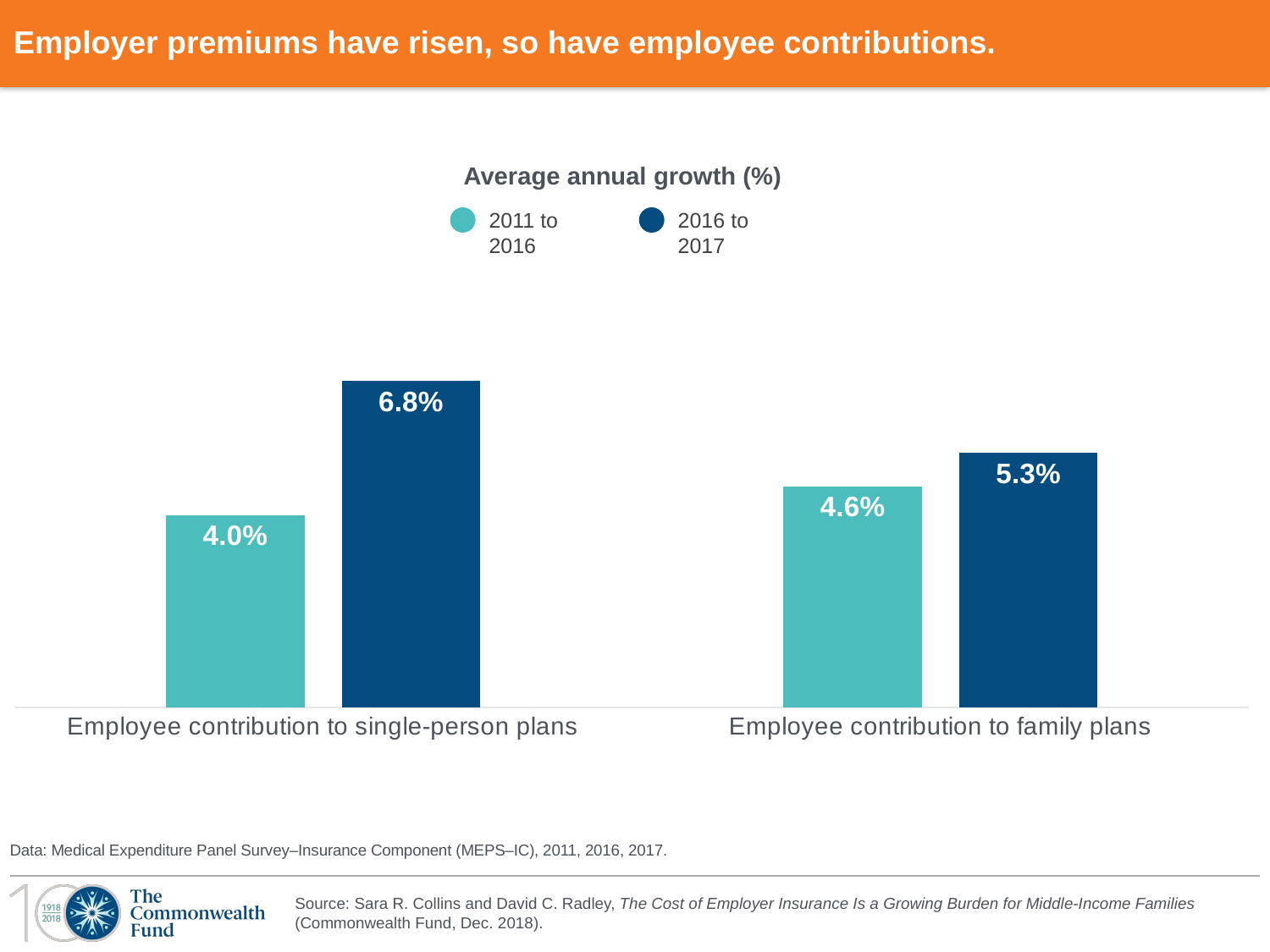

# Employer premiums have risen, so have employee contributions.
Average annual growth (%)

### Chart

| Category | 2011 to 2016 | 2016 to 2017 |
|---|---|---|
| Employee contribution to single-person plans | 0.04 | 0.068 |
| Employee contribution to family plans | 0.046 | 0.053 |
2011 to 2016
2016 to 2017

Data: Medical Expenditure Panel Survey–Insurance Component (MEPS–IC), 2011, 2016, 2017.